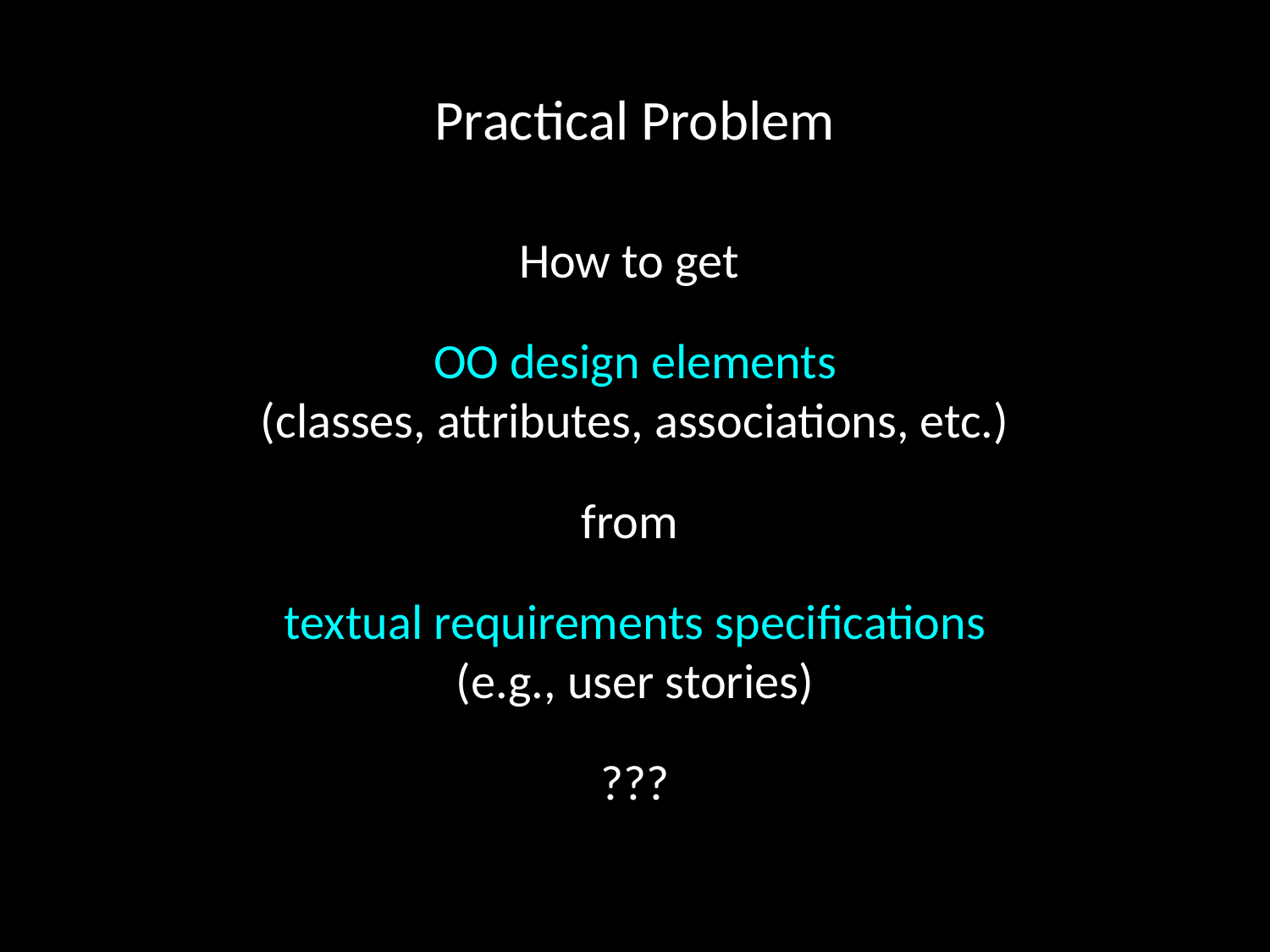

# Practical Problem
How to get
OO design elements
(classes, attributes, associations, etc.)
from
textual requirements specifications
(e.g., user stories)
???